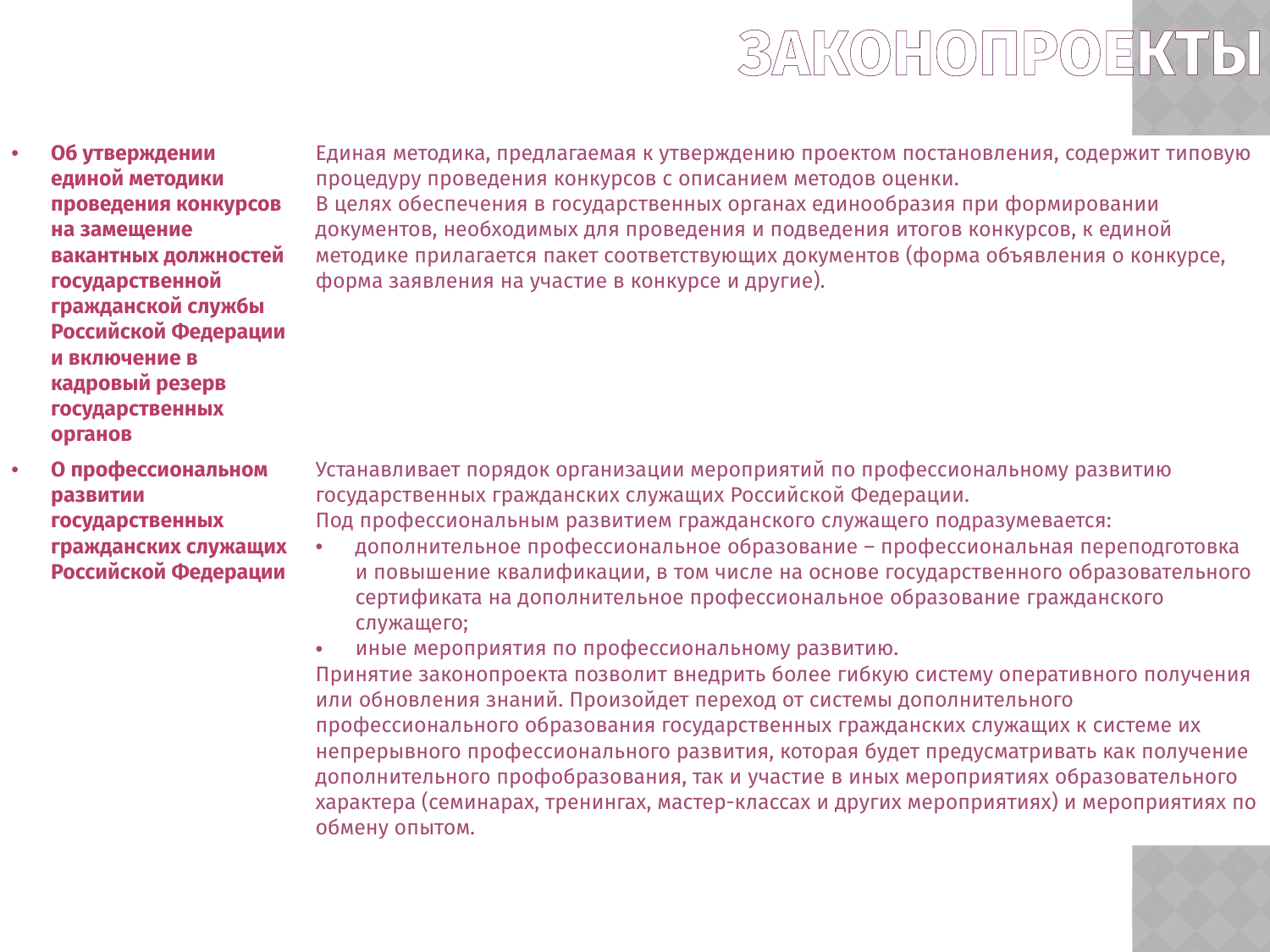

Законопроекты
| Об утверждении единой методики проведения конкурсов на замещение вакантных должностей государственной гражданской службы Российской Федерации и включение в кадровый резерв государственных органов | Единая методика, предлагаемая к утверждению проектом постановления, содержит типовую процедуру проведения конкурсов с описанием методов оценки. В целях обеспечения в государственных органах единообразия при формировании документов, необходимых для проведения и подведения итогов конкурсов, к единой методике прилагается пакет соответствующих документов (форма объявления о конкурсе, форма заявления на участие в конкурсе и другие). |
| --- | --- |
| О профессиональном развитии государственных гражданских служащих Российской Федерации | Устанавливает порядок организации мероприятий по профессиональному развитию государственных гражданских служащих Российской Федерации. Под профессиональным развитием гражданского служащего подразумевается: дополнительное профессиональное образование – профессиональная переподготовка и повышение квалификации, в том числе на основе государственного образовательного сертификата на дополнительное профессиональное образование гражданского служащего; иные мероприятия по профессиональному развитию. Принятие законопроекта позволит внедрить более гибкую систему оперативного получения или обновления знаний. Произойдет переход от системы дополнительного профессионального образования государственных гражданских служащих к системе их непрерывного профессионального развития, которая будет предусматривать как получение дополнительного профобразования, так и участие в иных мероприятиях образовательного характера (семинарах, тренингах, мастер-классах и других мероприятиях) и мероприятиях по обмену опытом. |